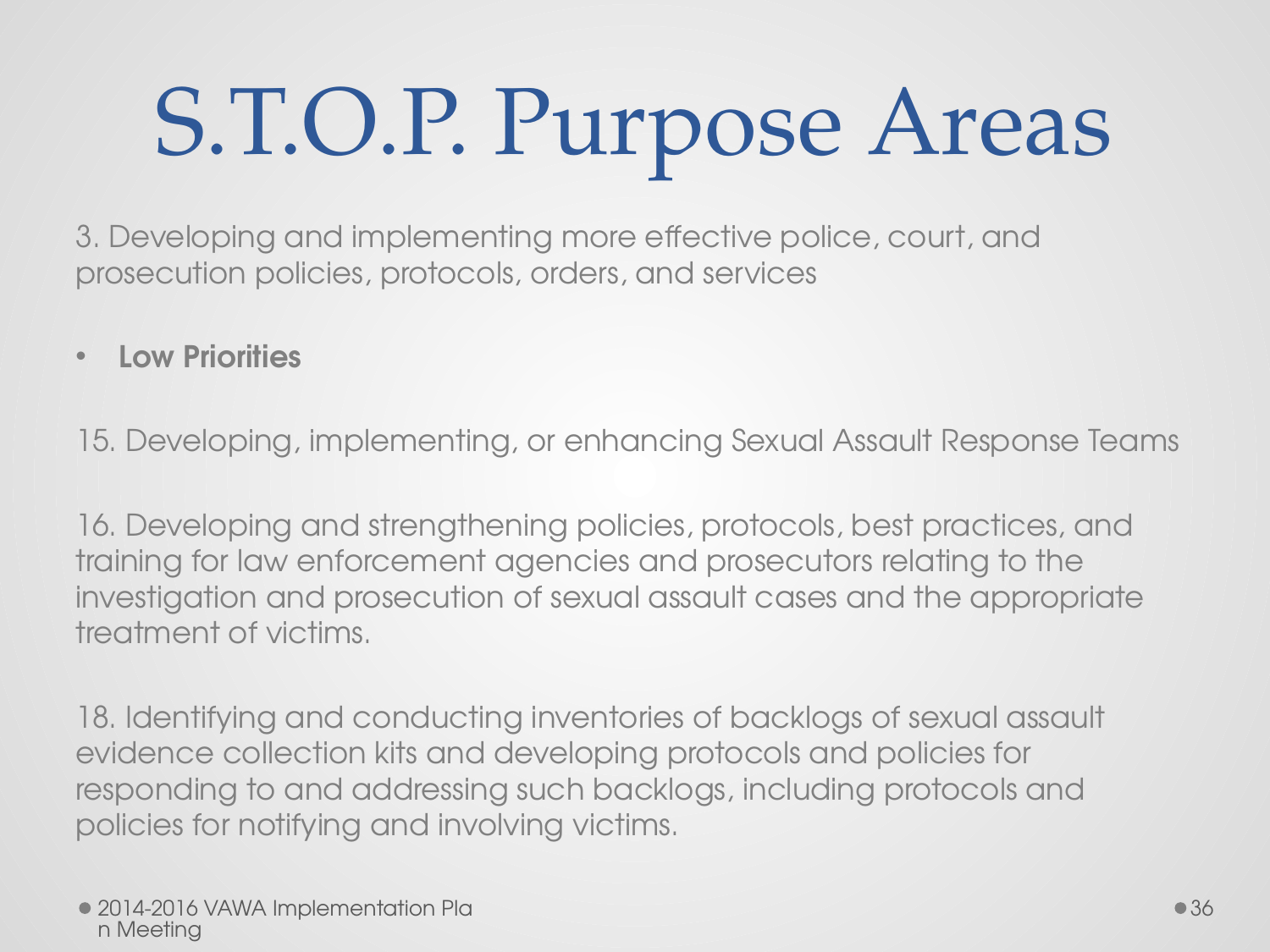

# S.T.O.P. Purpose Areas
3. Developing and implementing more effective police, court, and prosecution policies, protocols, orders, and services

Low Priorities

15. Developing, implementing, or enhancing Sexual Assault Response Teams

16. Developing and strengthening policies, protocols, best practices, and training for law enforcement agencies and prosecutors relating to the investigation and prosecution of sexual assault cases and the appropriate treatment of victims.

18. Identifying and conducting inventories of backlogs of sexual assault evidence collection kits and developing protocols and policies for responding to and addressing such backlogs, including protocols and policies for notifying and involving victims.

2014-2016 VAWA Implementation Plan Meeting
36